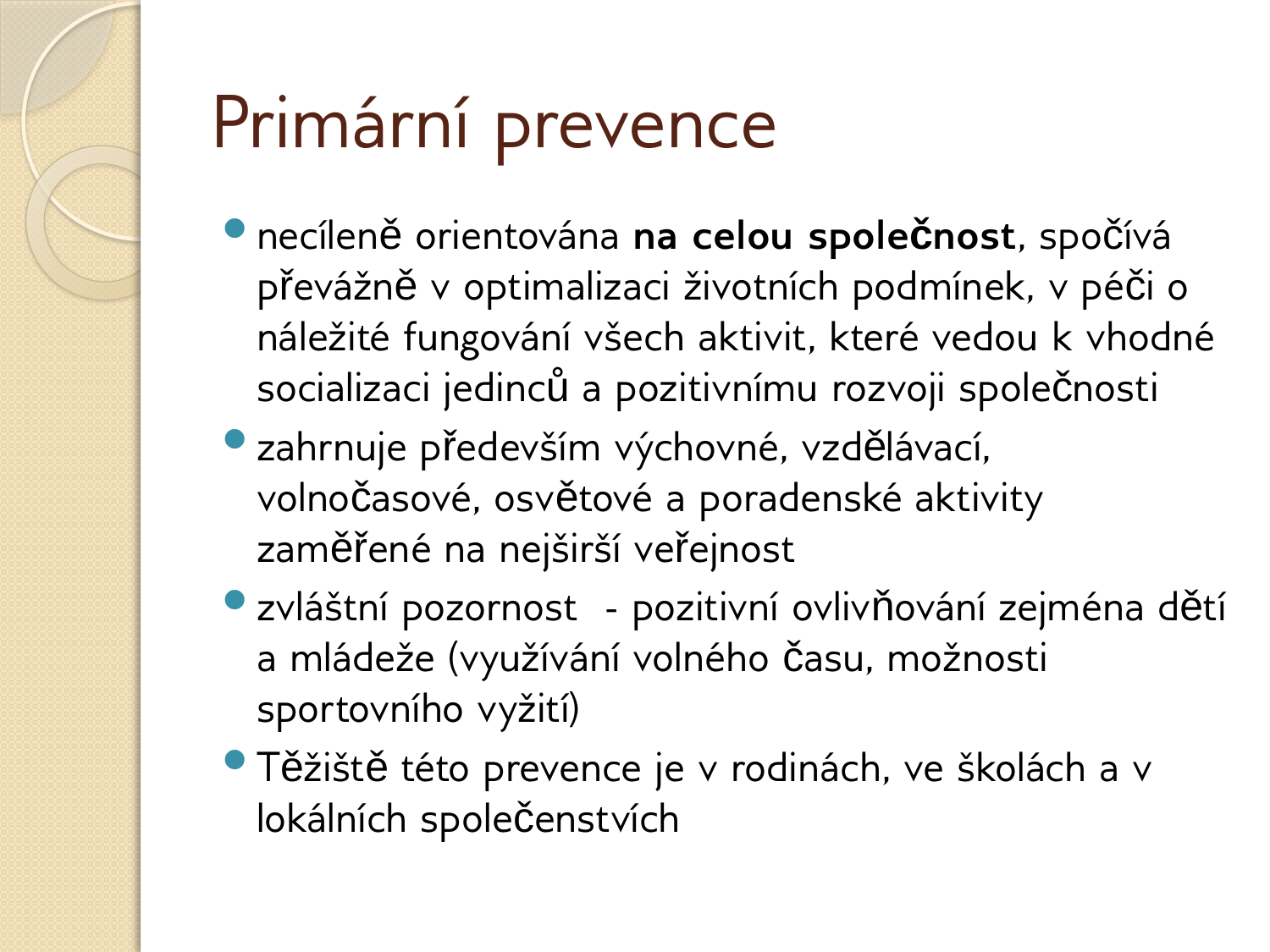

# Primární prevence
necíleně orientována na celou společnost, spočívá převážně v optimalizaci životních podmínek, v péči o náležité fungování všech aktivit, které vedou k vhodné socializaci jedinců a pozitivnímu rozvoji společnosti
zahrnuje především výchovné, vzdělávací, volnočasové, osvětové a poradenské aktivity zaměřené na nejširší veřejnost
zvláštní pozornost  - pozitivní ovlivňování zejména dětí a mládeže (využívání volného času, možnosti sportovního vyžití)
Těžiště této prevence je v rodinách, ve školách a v lokálních společenstvích